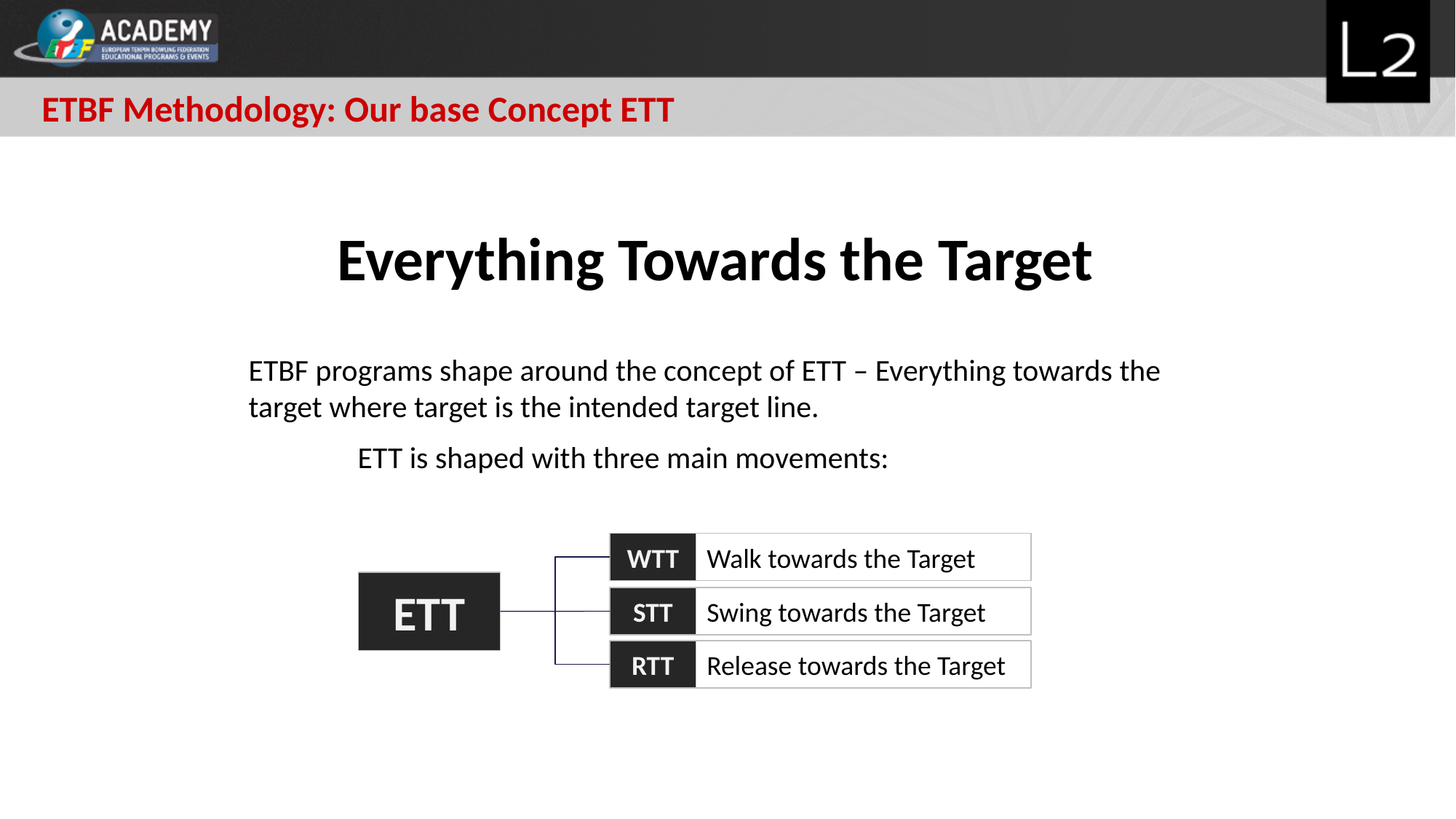

ETBF Methodology: Our base Concept ETT
Everything Towards the Target
ETBF programs shape around the concept of ETT – Everything towards the target where target is the intended target line.
ETT is shaped with three main movements:
WTT
Walk towards the Target
ETT
STT
Swing towards the Target
RTT
Release towards the Target